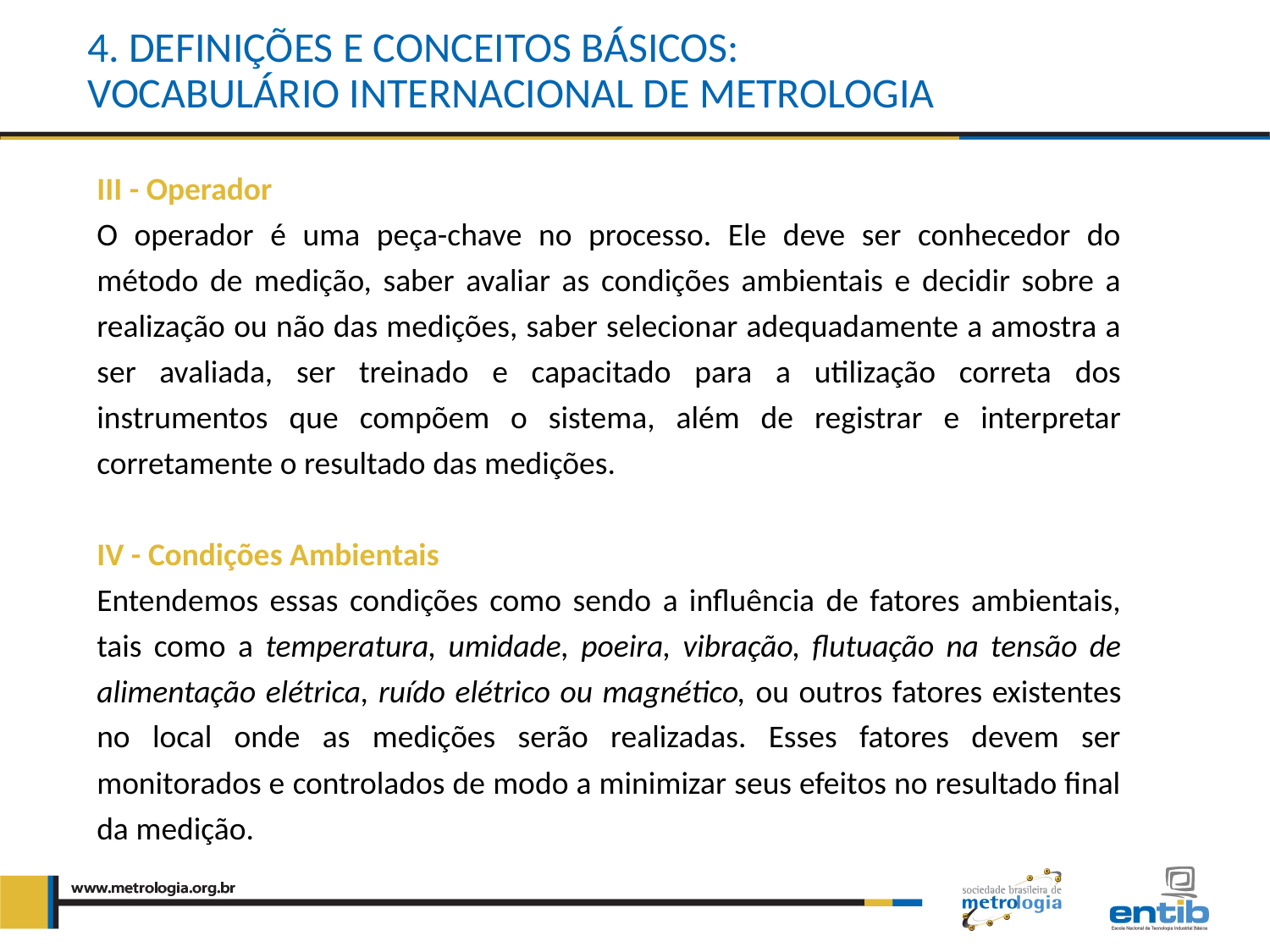

4. DEFINIÇÕES E CONCEITOS BÁSICOS:
VOCABULÁRIO INTERNACIONAL DE METROLOGIA
III - Operador
O operador é uma peça-chave no processo. Ele deve ser conhecedor do método de medição, saber avaliar as condições ambientais e decidir sobre a realização ou não das medições, saber selecionar adequadamente a amostra a ser avaliada, ser treinado e capacitado para a utilização correta dos instrumentos que compõem o sistema, além de registrar e interpretar corretamente o resultado das medições.

IV - Condições Ambientais
Entendemos essas condições como sendo a influência de fatores ambientais, tais como a temperatura, umidade, poeira, vibração, flutuação na tensão de alimentação elétrica, ruído elétrico ou magnético, ou outros fatores existentes no local onde as medições serão realizadas. Esses fatores devem ser monitorados e controlados de modo a minimizar seus efeitos no resultado final da medição.